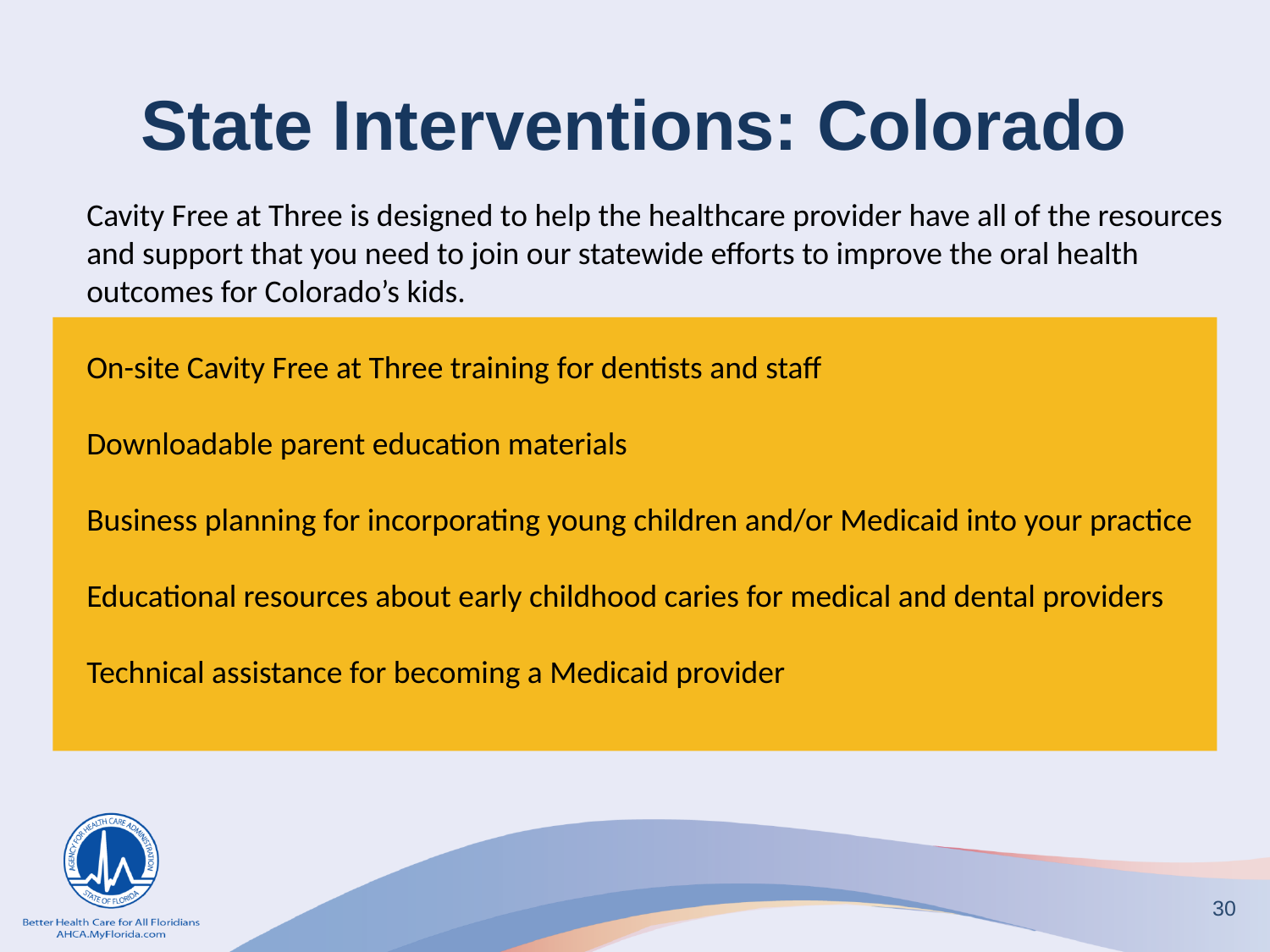

# State Interventions: Colorado
Cavity Free at Three is designed to help the healthcare provider have all of the resources and support that you need to join our statewide efforts to improve the oral health outcomes for Colorado’s kids.

On-site Cavity Free at Three training for dentists and staff

Downloadable parent education materials

Business planning for incorporating young children and/or Medicaid into your practice

Educational resources about early childhood caries for medical and dental providers

Technical assistance for becoming a Medicaid provider

30